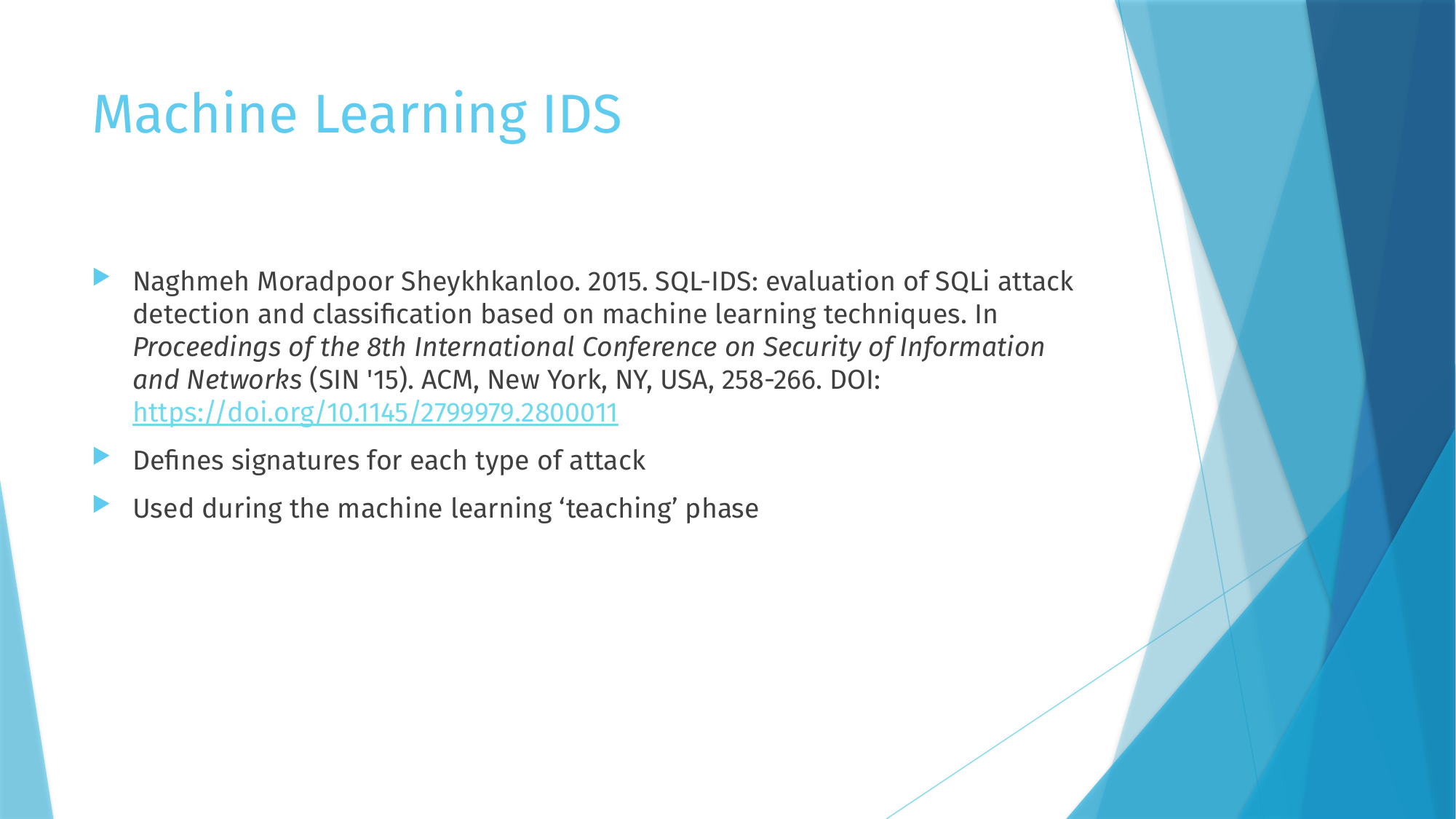

# Machine Learning IDS
Naghmeh Moradpoor Sheykhkanloo. 2015. SQL-IDS: evaluation of SQLi attack detection and classification based on machine learning techniques. In Proceedings of the 8th International Conference on Security of Information and Networks (SIN '15). ACM, New York, NY, USA, 258-266. DOI: https://doi.org/10.1145/2799979.2800011
Defines signatures for each type of attack
Used during the machine learning ‘teaching’ phase